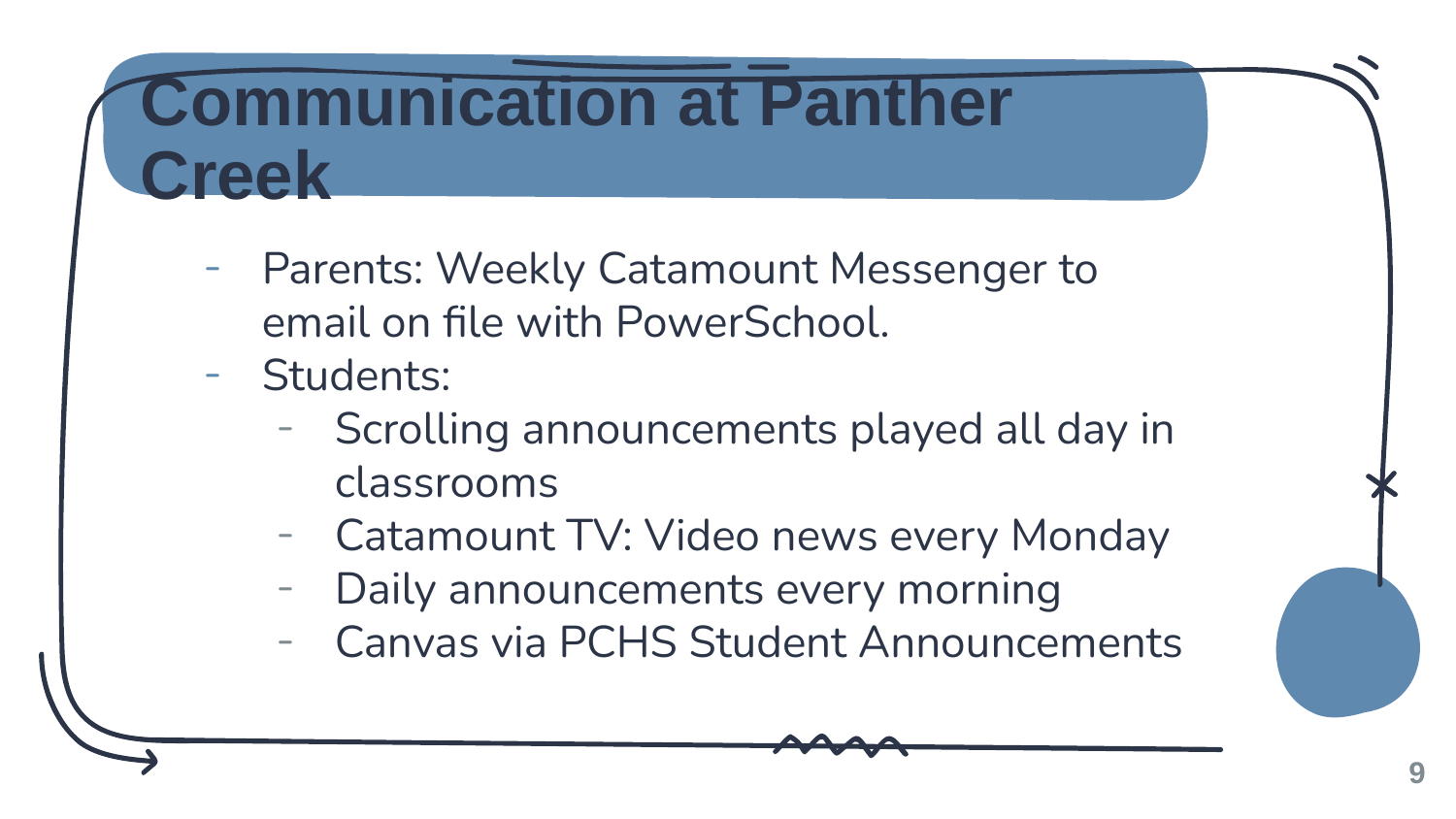

# Communication at Panther Creek
Parents: Weekly Catamount Messenger to email on file with PowerSchool.
Students:
Scrolling announcements played all day in classrooms
Catamount TV: Video news every Monday
Daily announcements every morning
Canvas via PCHS Student Announcements
9